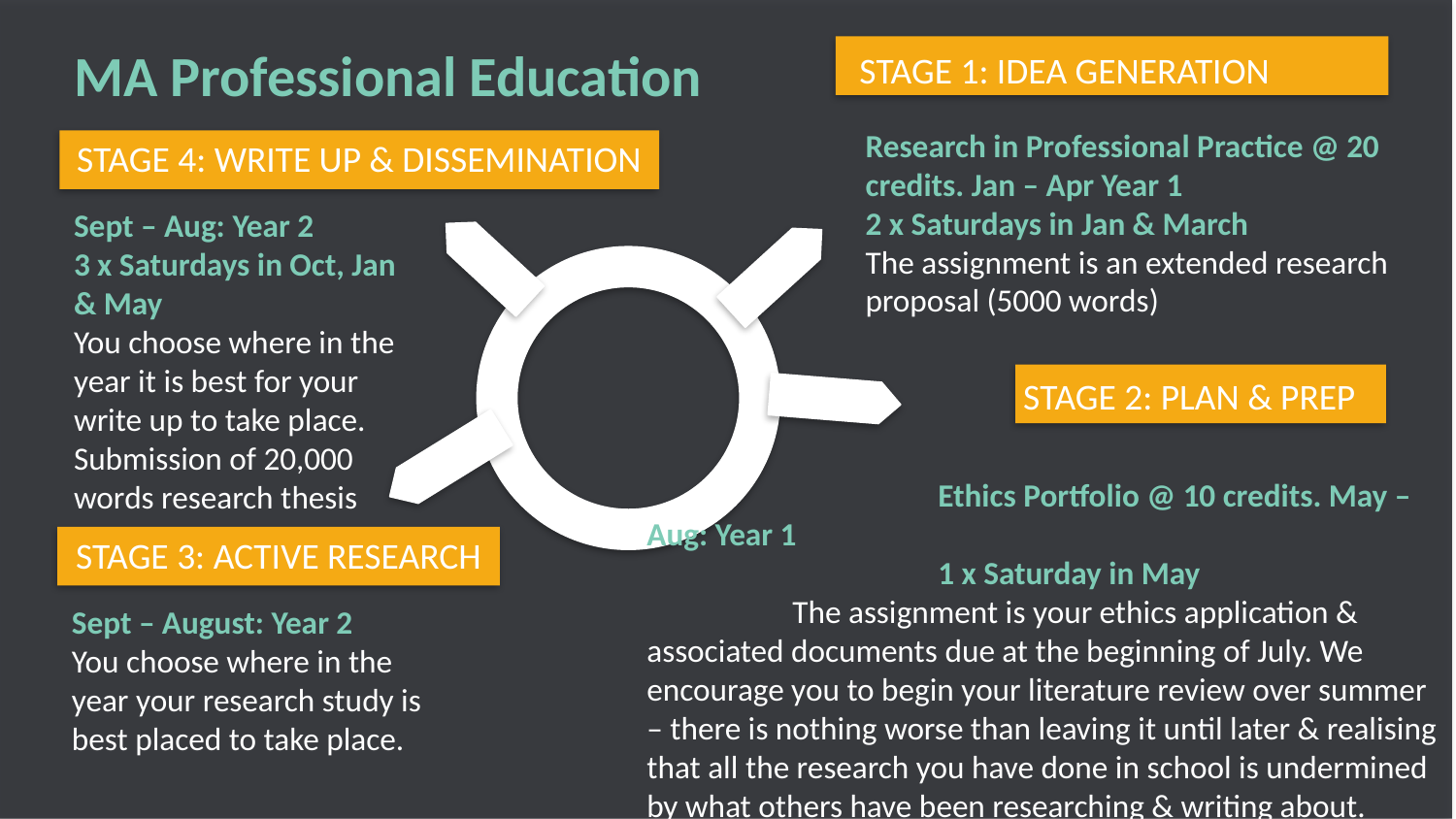

MA Professional Education

STAGE 1: IDEA GENERATION
Research in Professional Practice @ 20 credits. Jan – Apr Year 1
2 x Saturdays in Jan & March
The assignment is an extended research proposal (5000 words)
STAGE 4: WRITE UP & DISSEMINATION

Sept – Aug: Year 2
3 x Saturdays in Oct, Jan & May
You choose where in the year it is best for your write up to take place.
Submission of 20,000 words research thesis

STAGE 2: PLAN & PREP

		Ethics Portfolio @ 10 credits. May – Aug: Year 1
		1 x Saturday in May
	The assignment is your ethics application & associated documents due at the beginning of July. We encourage you to begin your literature review over summer – there is nothing worse than leaving it until later & realising that all the research you have done in school is undermined by what others have been researching & writing about.
STAGE 3: ACTIVE RESEARCH

Sept – August: Year 2
You choose where in the year your research study is best placed to take place.